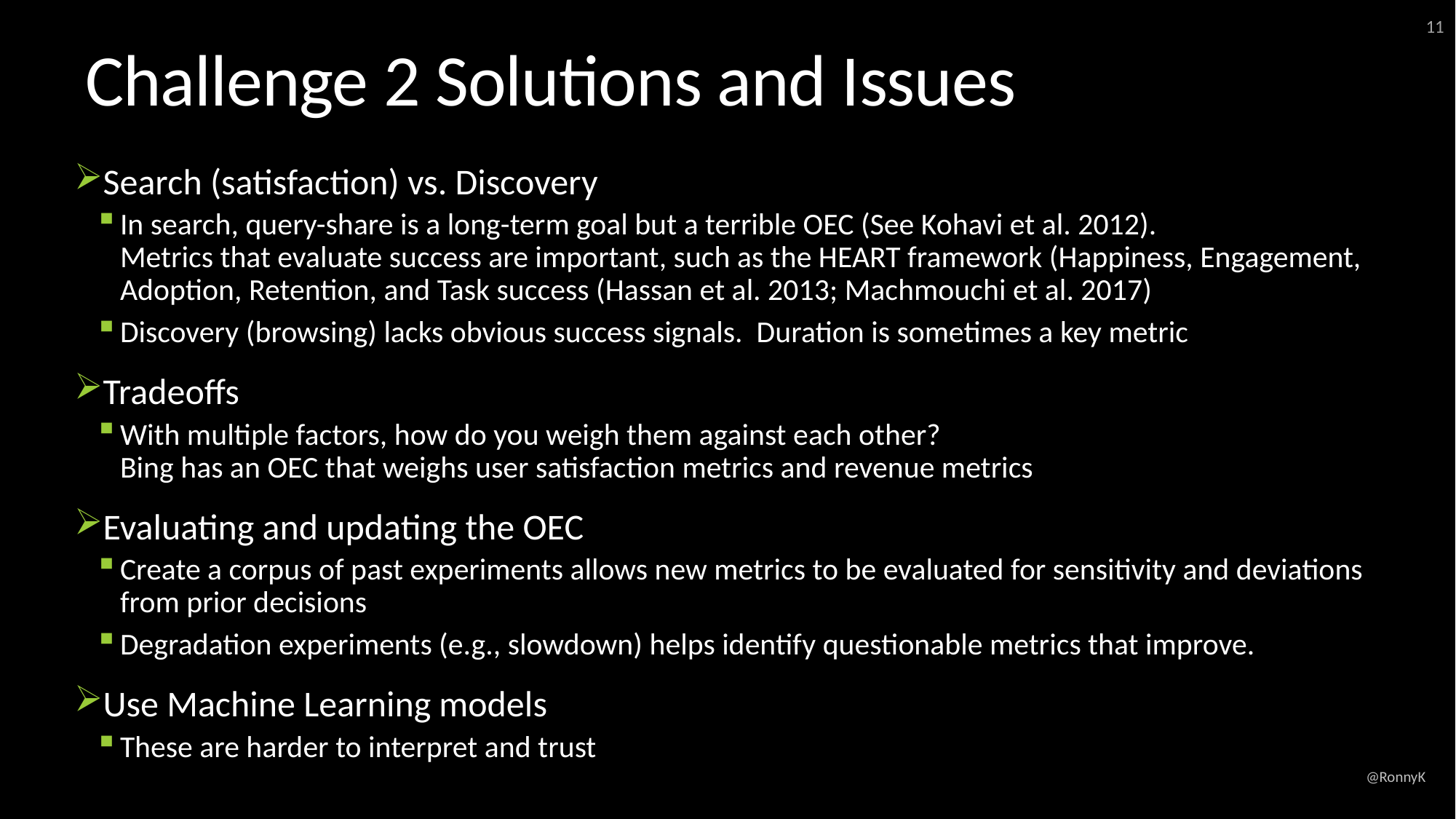

11
# Challenge 2 Solutions and Issues
Search (satisfaction) vs. Discovery
In search, query-share is a long-term goal but a terrible OEC (See Kohavi et al. 2012).
Metrics that evaluate success are important, such as the HEART framework (Happiness, Engagement, Adoption, Retention, and Task success (Hassan et al. 2013; Machmouchi et al. 2017)
Discovery (browsing) lacks obvious success signals.  Duration is sometimes a key metric
Tradeoffs
With multiple factors, how do you weigh them against each other?
Bing has an OEC that weighs user satisfaction metrics and revenue metrics
Evaluating and updating the OEC
Create a corpus of past experiments allows new metrics to be evaluated for sensitivity and deviations from prior decisions
Degradation experiments (e.g., slowdown) helps identify questionable metrics that improve.
Use Machine Learning models
These are harder to interpret and trust
@RonnyK